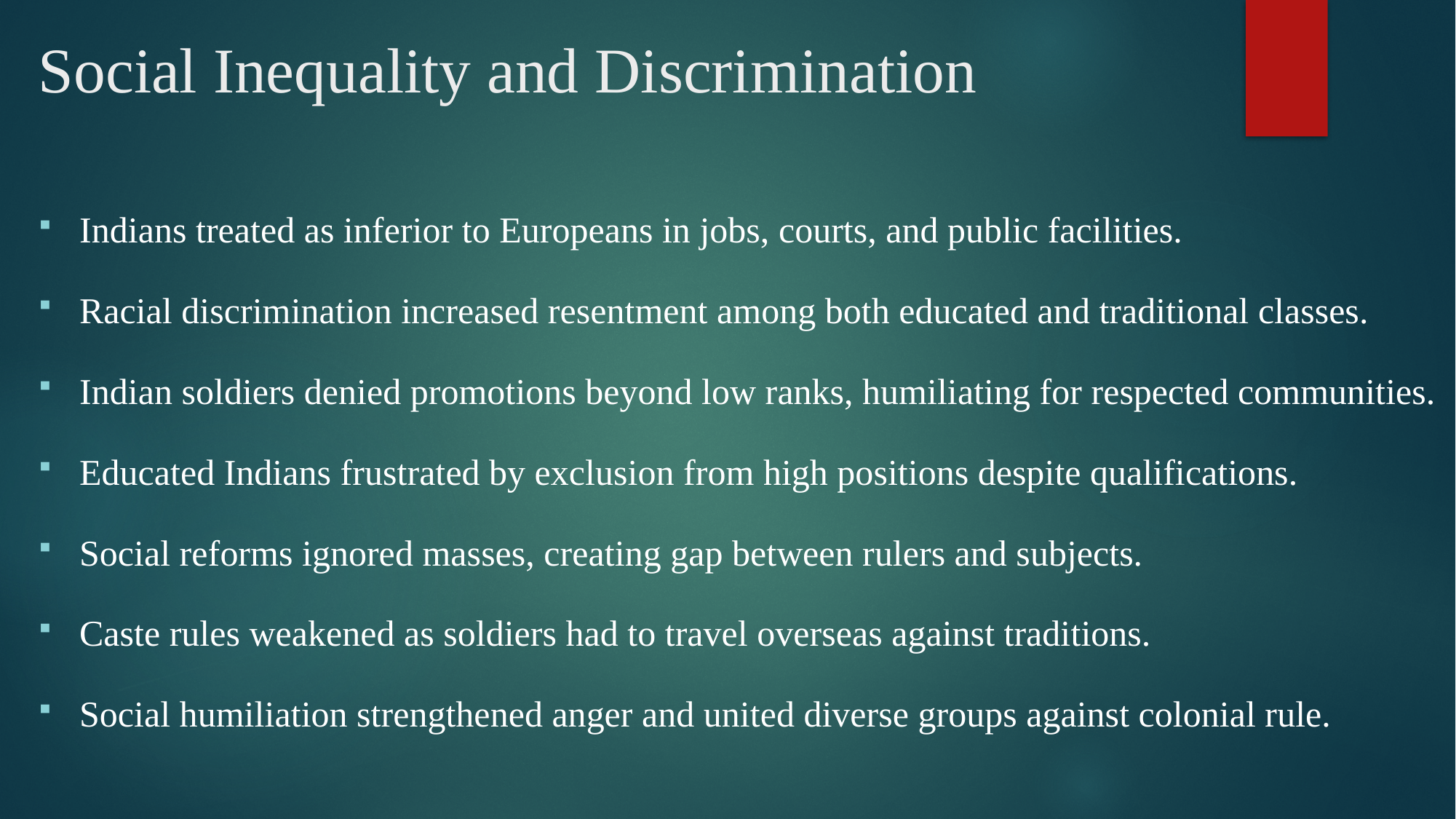

# Social Inequality and Discrimination
Indians treated as inferior to Europeans in jobs, courts, and public facilities.
Racial discrimination increased resentment among both educated and traditional classes.
Indian soldiers denied promotions beyond low ranks, humiliating for respected communities.
Educated Indians frustrated by exclusion from high positions despite qualifications.
Social reforms ignored masses, creating gap between rulers and subjects.
Caste rules weakened as soldiers had to travel overseas against traditions.
Social humiliation strengthened anger and united diverse groups against colonial rule.